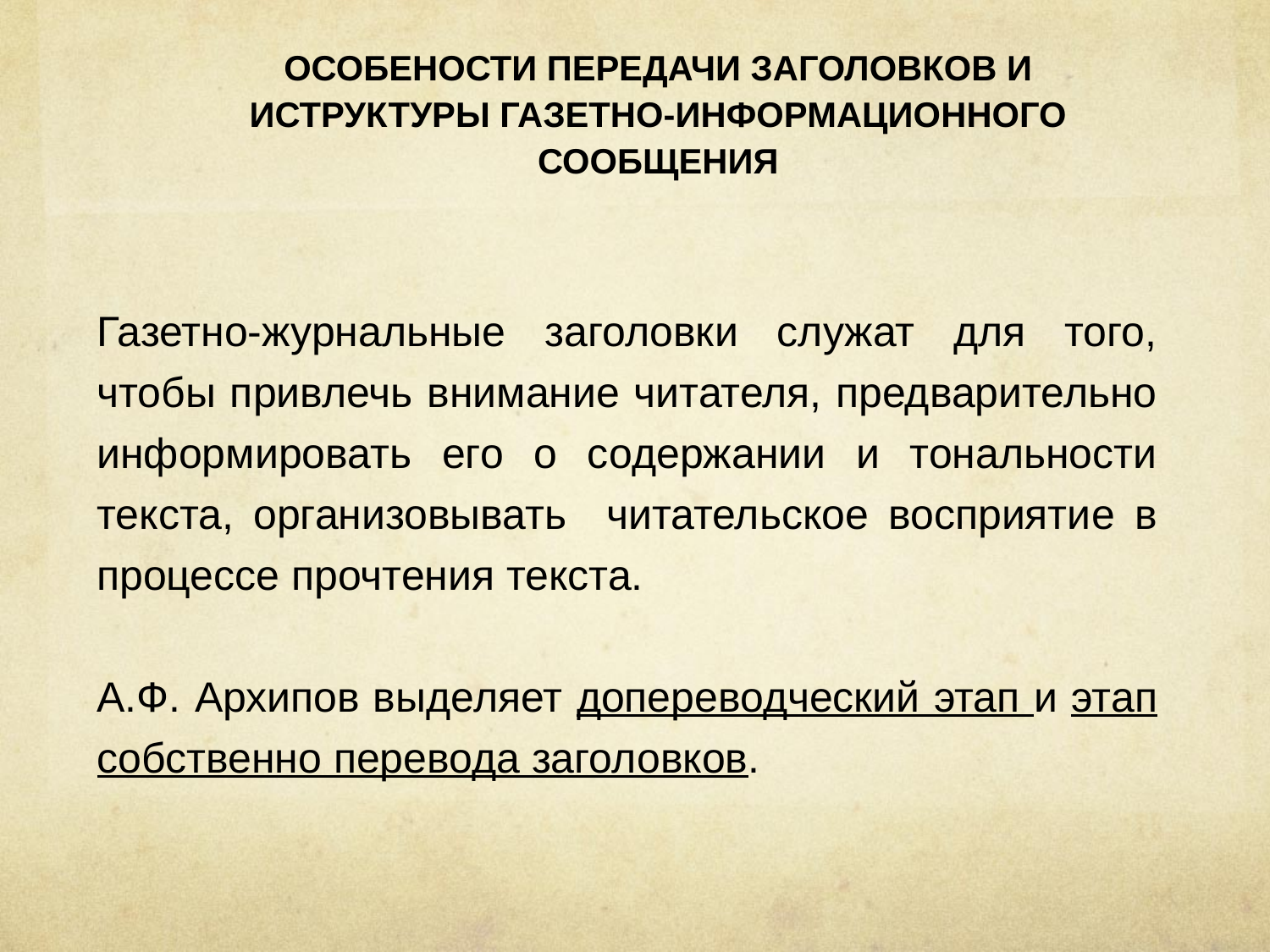

ОСОБЕНОСТИ ПЕРЕДАЧИ ЗАГОЛОВКОВ И ИСТРУКТУРЫ ГАЗЕТНО-ИНФОРМАЦИОННОГО СООБЩЕНИЯ

Газетно-журнальные заголовки служат для того, чтобы привлечь внимание читателя, предварительно информировать его о содержании и тональности текста, организовывать  читательское восприятие в процессе прочтения текста.

А.Ф. Архипов выделяет допереводческий этап и этап собственно перевода заголовков.